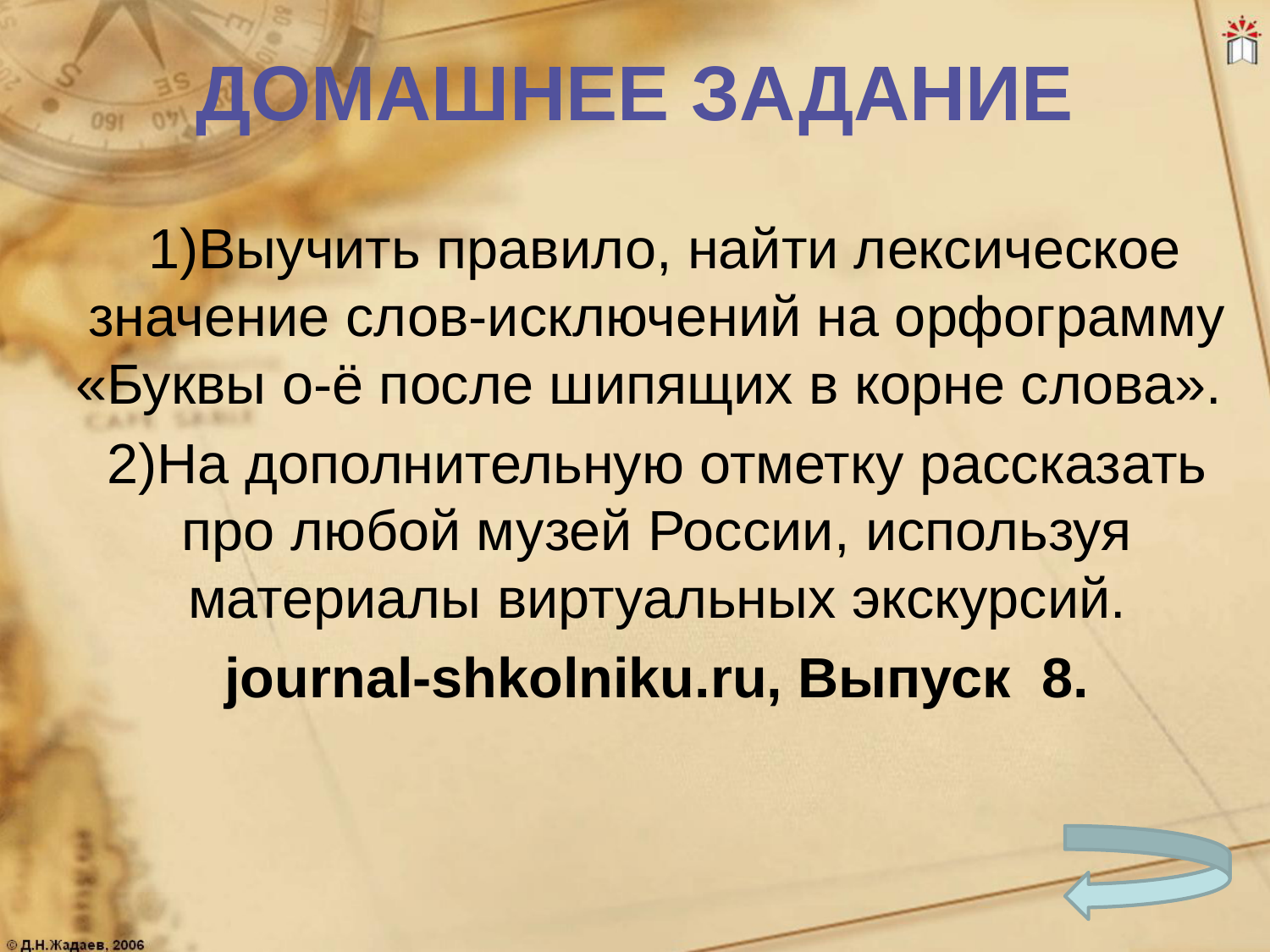

# ДОМАШНЕЕ ЗАДАНИЕ
 1)Выучить правило, найти лексическое значение слов-исключений на орфограмму «Буквы о-ё после шипящих в корне слова».
2)На дополнительную отметку рассказать про любой музей России, используя материалы виртуальных экскурсий.
journal-shkolniku.ru, Выпуск  8.